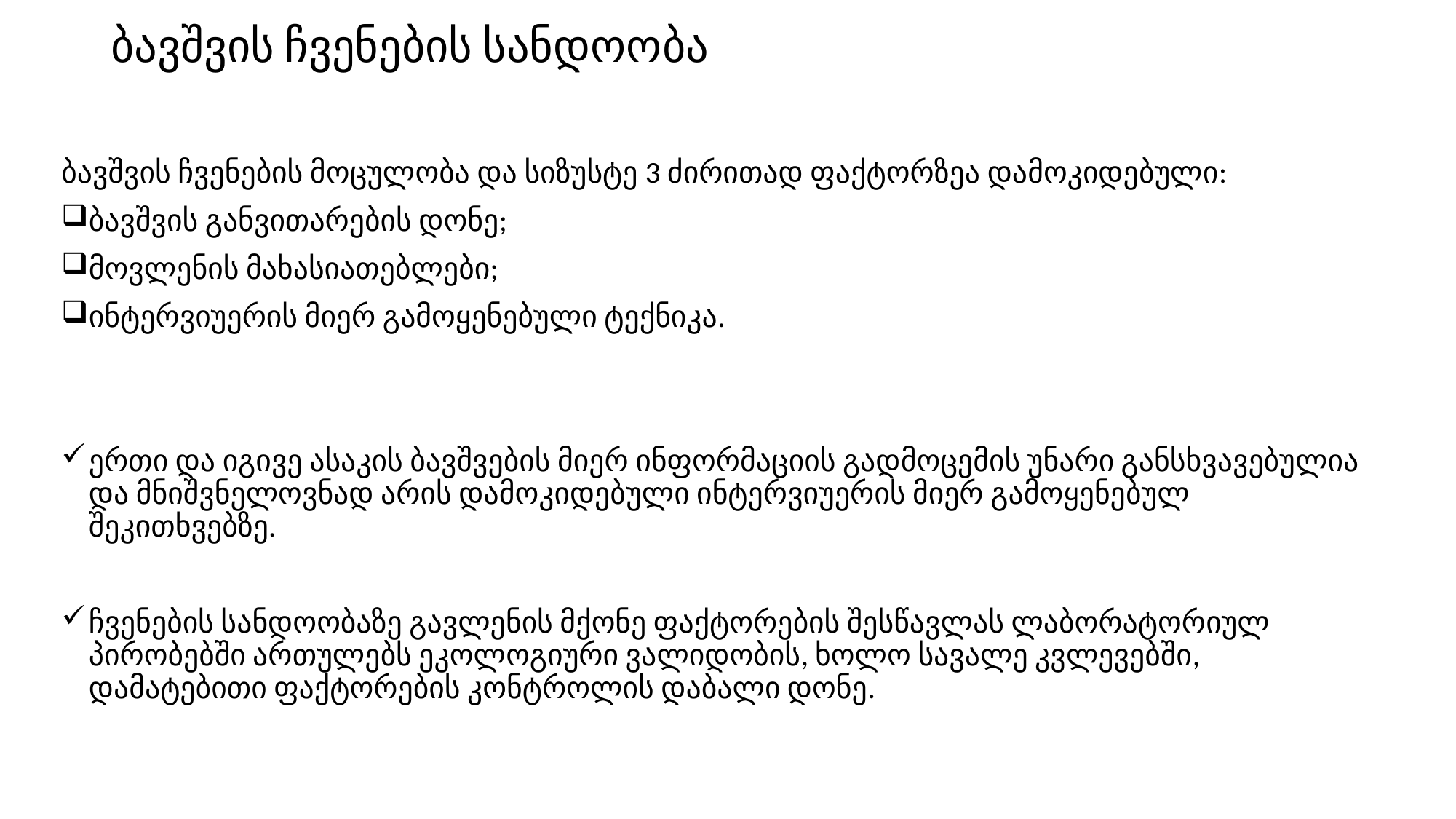

# ბავშვის ჩვენების სანდოობა
ბავშვის ჩვენების მოცულობა და სიზუსტე 3 ძირითად ფაქტორზეა დამოკიდებული:
ბავშვის განვითარების დონე;
მოვლენის მახასიათებლები;
ინტერვიუერის მიერ გამოყენებული ტექნიკა.

ერთი და იგივე ასაკის ბავშვების მიერ ინფორმაციის გადმოცემის უნარი განსხვავებულია და მნიშვნელოვნად არის დამოკიდებული ინტერვიუერის მიერ გამოყენებულ შეკითხვებზე.

ჩვენების სანდოობაზე გავლენის მქონე ფაქტორების შესწავლას ლაბორატორიულ პირობებში ართულებს ეკოლოგიური ვალიდობის, ხოლო სავალე კვლევებში, დამატებითი ფაქტორების კონტროლის დაბალი დონე.